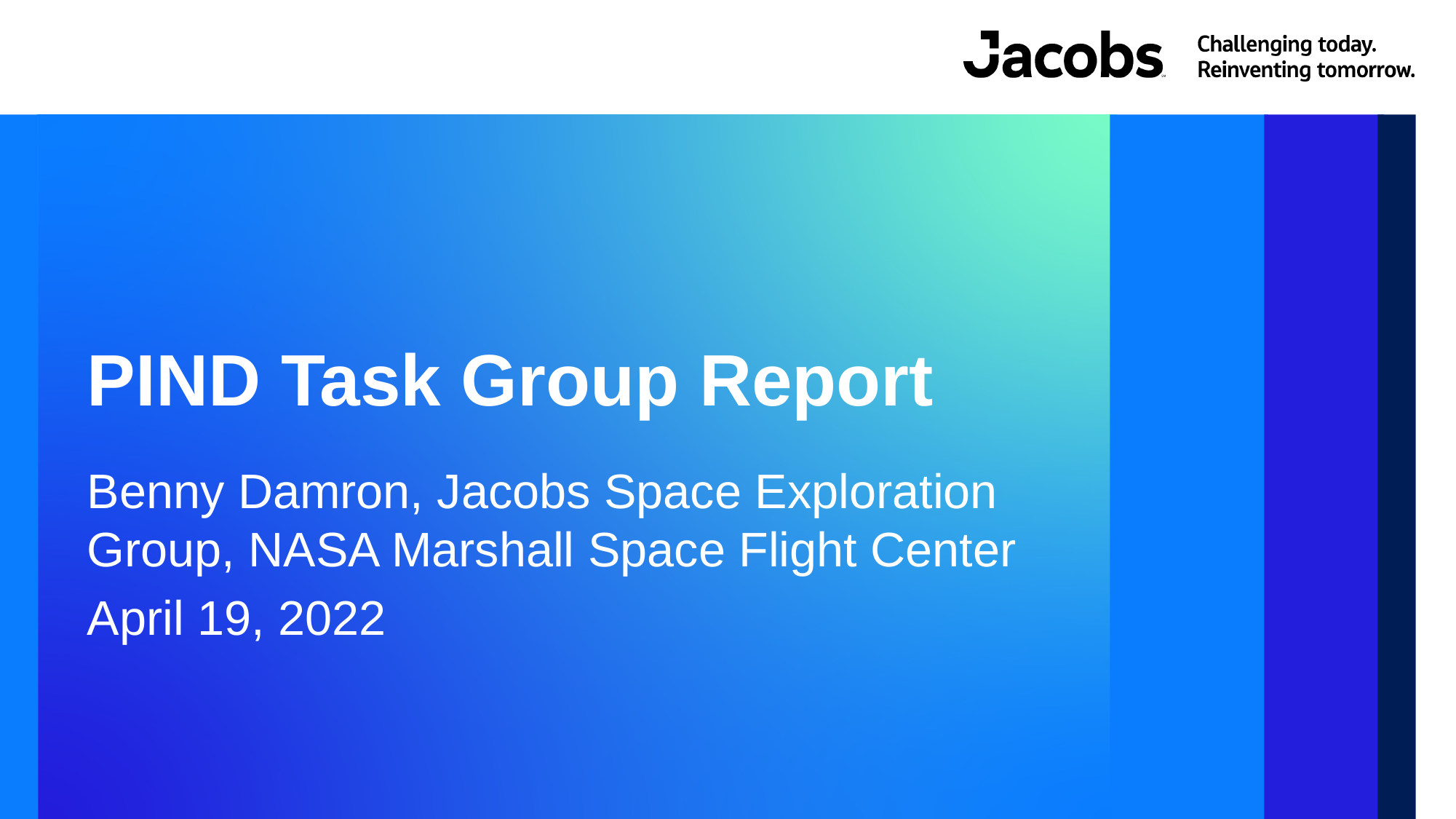

# PIND Task Group Report
Benny Damron, Jacobs Space Exploration Group, NASA Marshall Space Flight Center
April 19, 2022